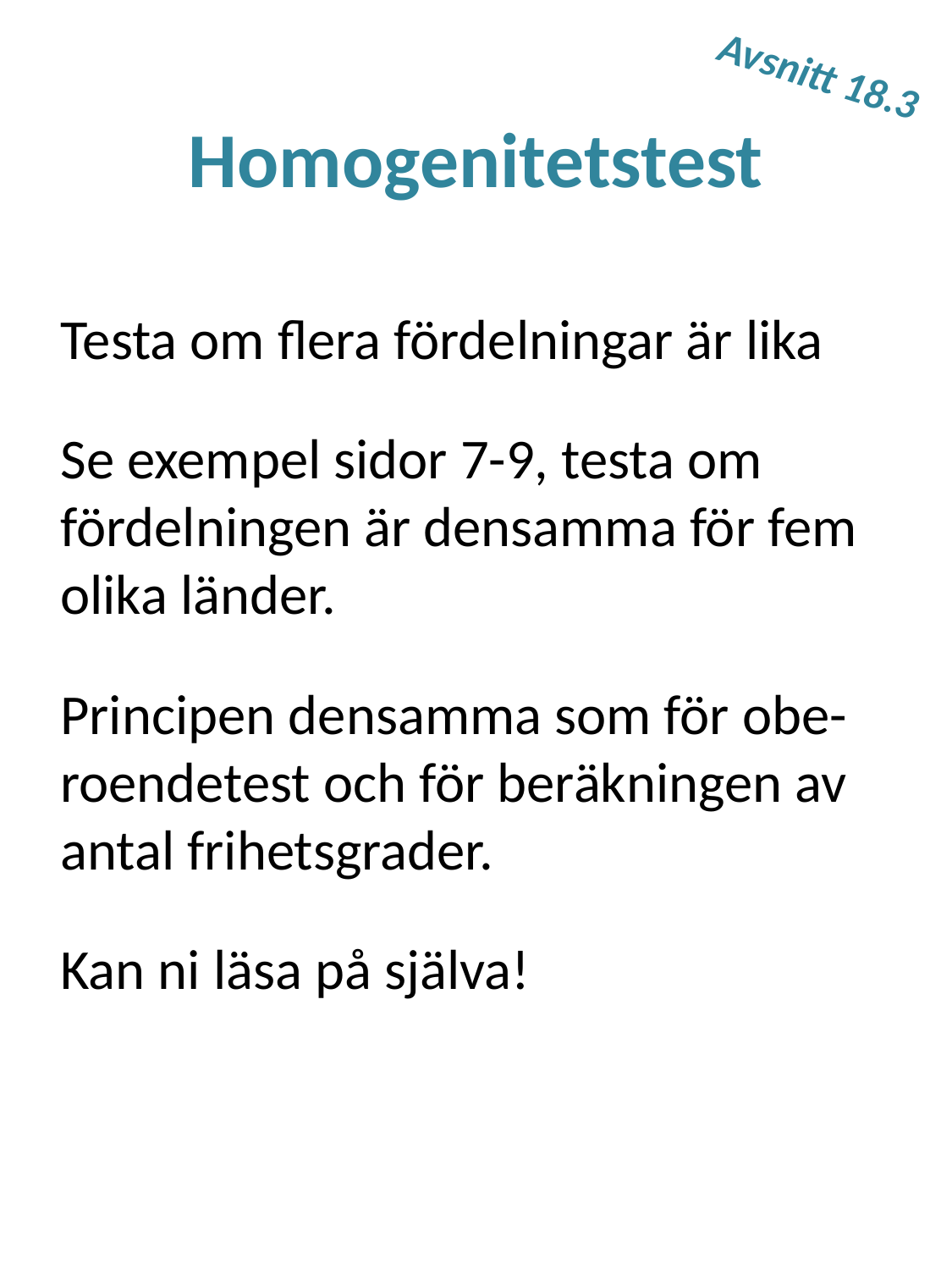

Avsnitt 18.3
# Homogenitetstest
Testa om flera fördelningar är lika

Se exempel sidor 7-9, testa om fördelningen är densamma för fem olika länder.

Principen densamma som för obe-
roendetest och för beräkningen av antal frihetsgrader.

Kan ni läsa på själva!